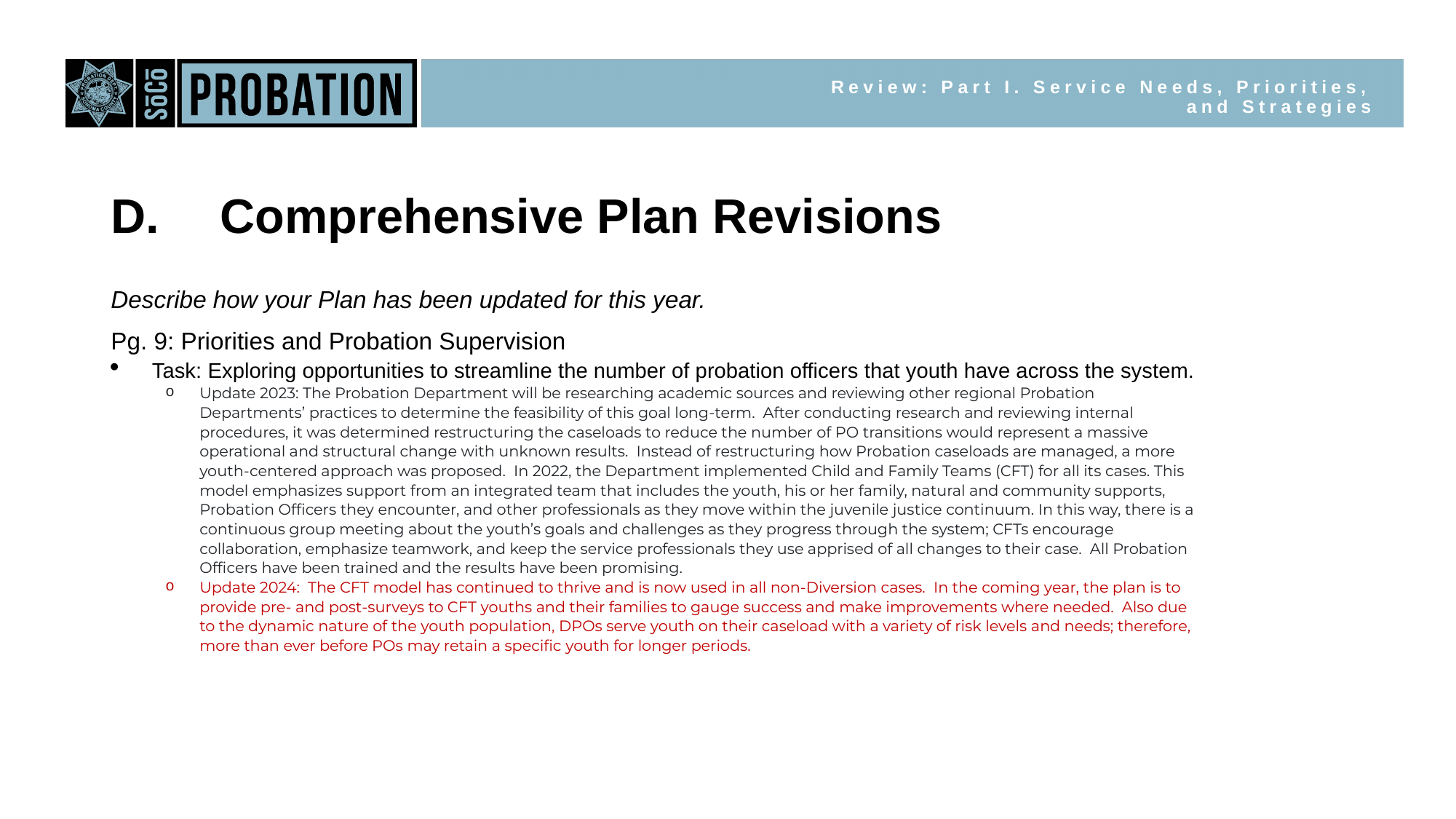

Review: Part I. Service Needs, Priorities, and Strategies
D.	Comprehensive Plan Revisions
Describe how your Plan has been updated for this year.
Pg. 9: Priorities and Probation Supervision
Task: Exploring opportunities to streamline the number of probation officers that youth have across the system.
Update 2023: The Probation Department will be researching academic sources and reviewing other regional Probation Departments’ practices to determine the feasibility of this goal long-term.  After conducting research and reviewing internal procedures, it was determined restructuring the caseloads to reduce the number of PO transitions would represent a massive operational and structural change with unknown results.  Instead of restructuring how Probation caseloads are managed, a more youth-centered approach was proposed.  In 2022, the Department implemented Child and Family Teams (CFT) for all its cases. This model emphasizes support from an integrated team that includes the youth, his or her family, natural and community supports, Probation Officers they encounter, and other professionals as they move within the juvenile justice continuum. In this way, there is a continuous group meeting about the youth’s goals and challenges as they progress through the system; CFTs encourage collaboration, emphasize teamwork, and keep the service professionals they use apprised of all changes to their case.  All Probation Officers have been trained and the results have been promising.
Update 2024:  The CFT model has continued to thrive and is now used in all non-Diversion cases.  In the coming year, the plan is to provide pre- and post-surveys to CFT youths and their families to gauge success and make improvements where needed.  Also due to the dynamic nature of the youth population, DPOs serve youth on their caseload with a variety of risk levels and needs; therefore, more than ever before POs may retain a specific youth for longer periods.